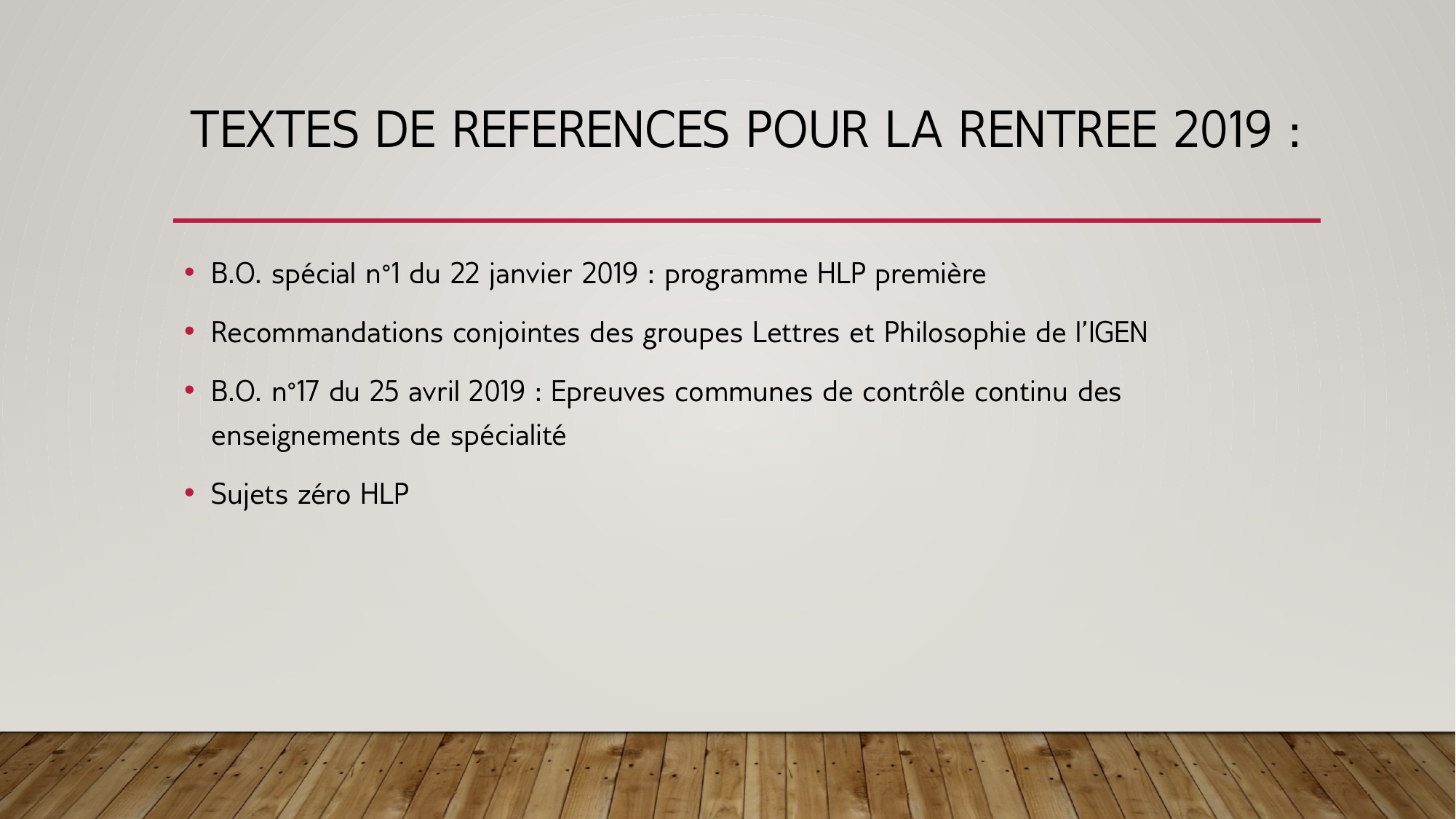

# TEXTES DE REFERENCES POUR LA RENTREE 2019 :
B.O. spécial n°1 du 22 janvier 2019 : programme HLP première
Recommandations conjointes des groupes Lettres et Philosophie de l’IGEN
B.O. n°17 du 25 avril 2019 : Epreuves communes de contrôle continu des enseignements de spécialité
Sujets zéro HLP